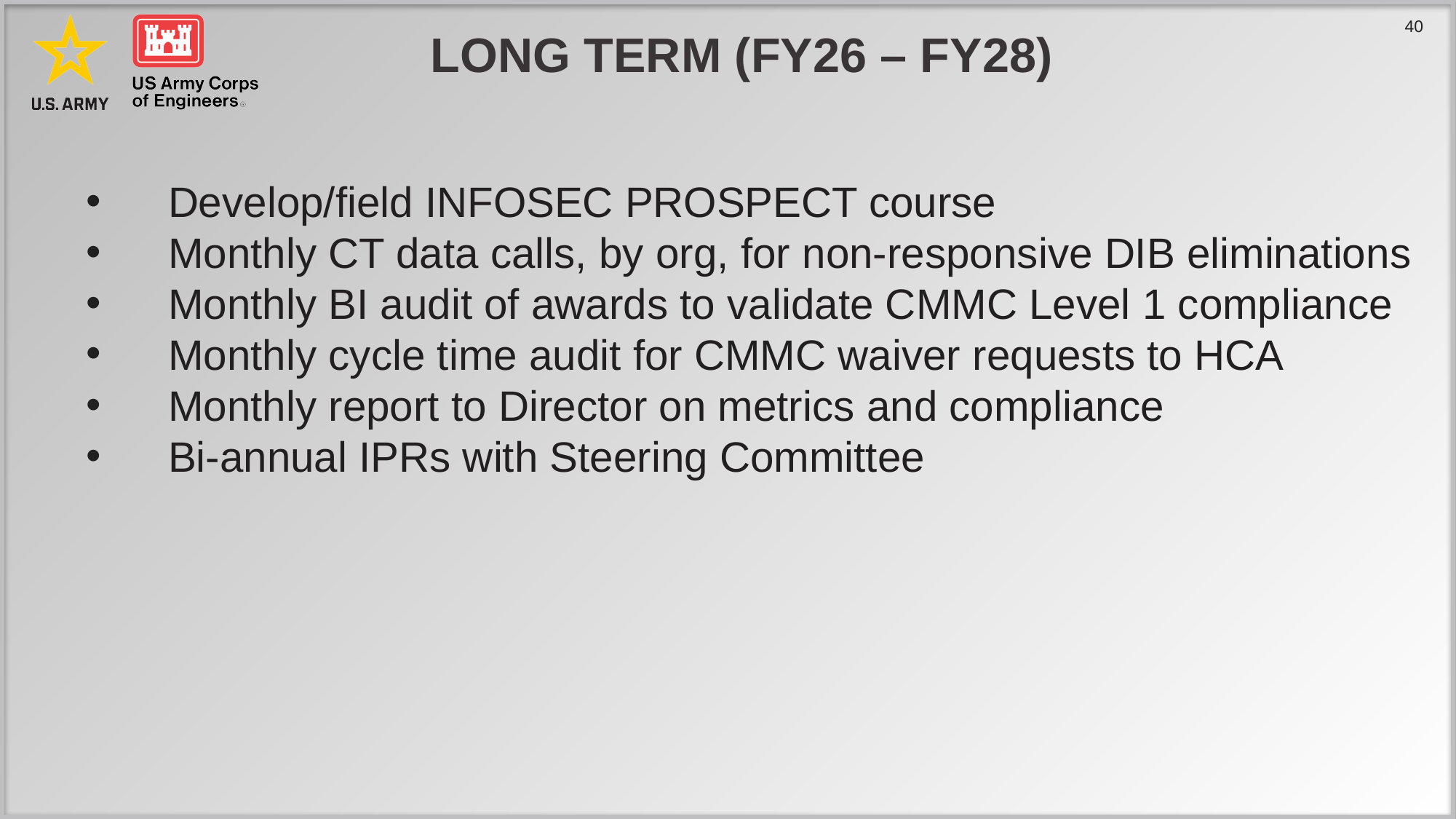

# Long TERM (FY26 – FY28)

Develop/field INFOSEC PROSPECT course
Monthly CT data calls, by org, for non-responsive DIB eliminations
Monthly BI audit of awards to validate CMMC Level 1 compliance
Monthly cycle time audit for CMMC waiver requests to HCA
Monthly report to Director on metrics and compliance
Bi-annual IPRs with Steering Committee